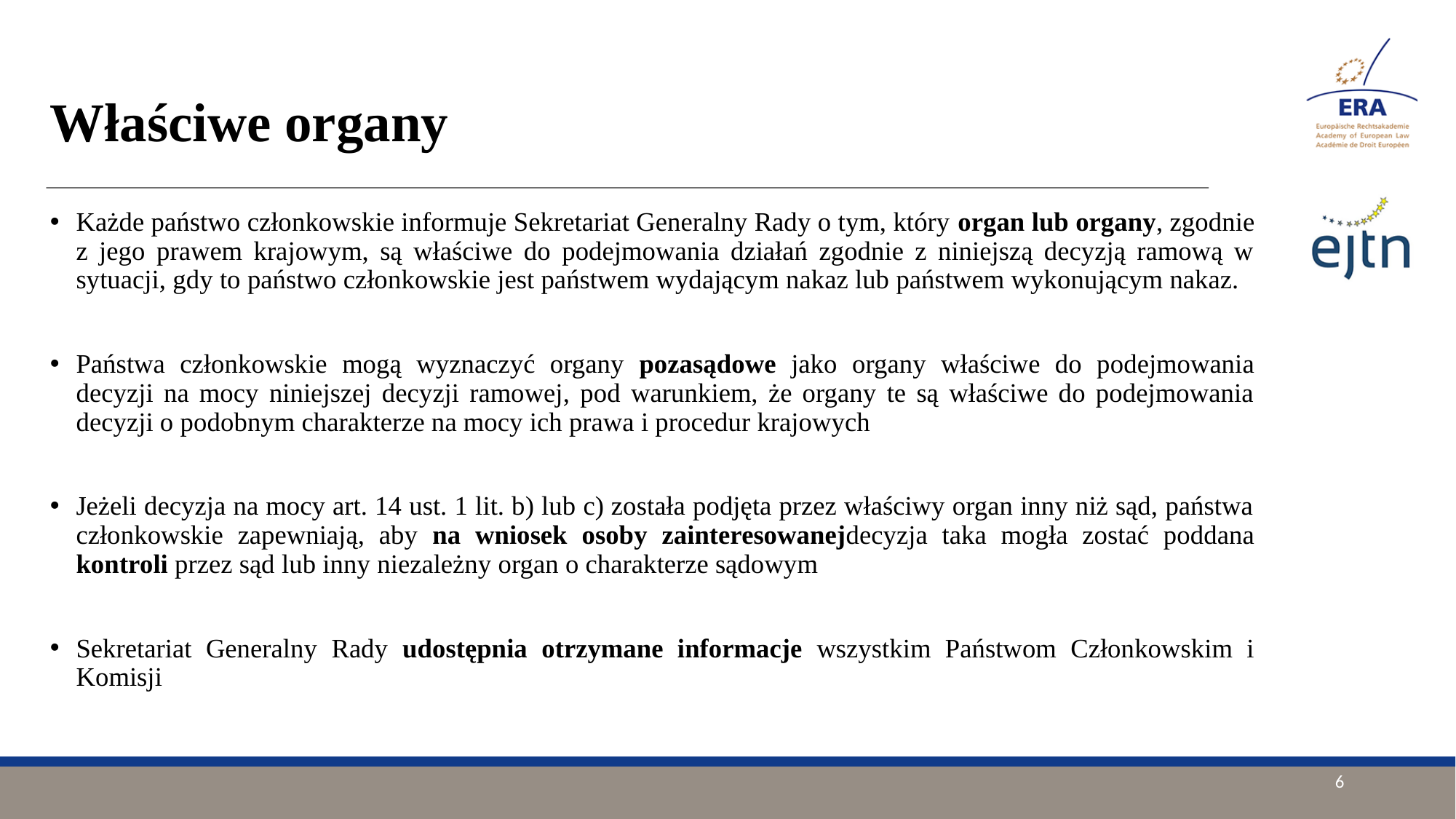

# Właściwe organy
Każde państwo członkowskie informuje Sekretariat Generalny Rady o tym, który organ lub organy, zgodnie z jego prawem krajowym, są właściwe do podejmowania działań zgodnie z niniejszą decyzją ramową w sytuacji, gdy to państwo członkowskie jest państwem wydającym nakaz lub państwem wykonującym nakaz.

Państwa członkowskie mogą wyznaczyć organy pozasądowe jako organy właściwe do podejmowania decyzji na mocy niniejszej decyzji ramowej, pod warunkiem, że organy te są właściwe do podejmowania decyzji o podobnym charakterze na mocy ich prawa i procedur krajowych

Jeżeli decyzja na mocy art. 14 ust. 1 lit. b) lub c) została podjęta przez właściwy organ inny niż sąd, państwa członkowskie zapewniają, aby na wniosek osoby zainteresowanejdecyzja taka mogła zostać poddana kontroli przez sąd lub inny niezależny organ o charakterze sądowym

Sekretariat Generalny Rady udostępnia otrzymane informacje wszystkim Państwom Członkowskim i Komisji
6